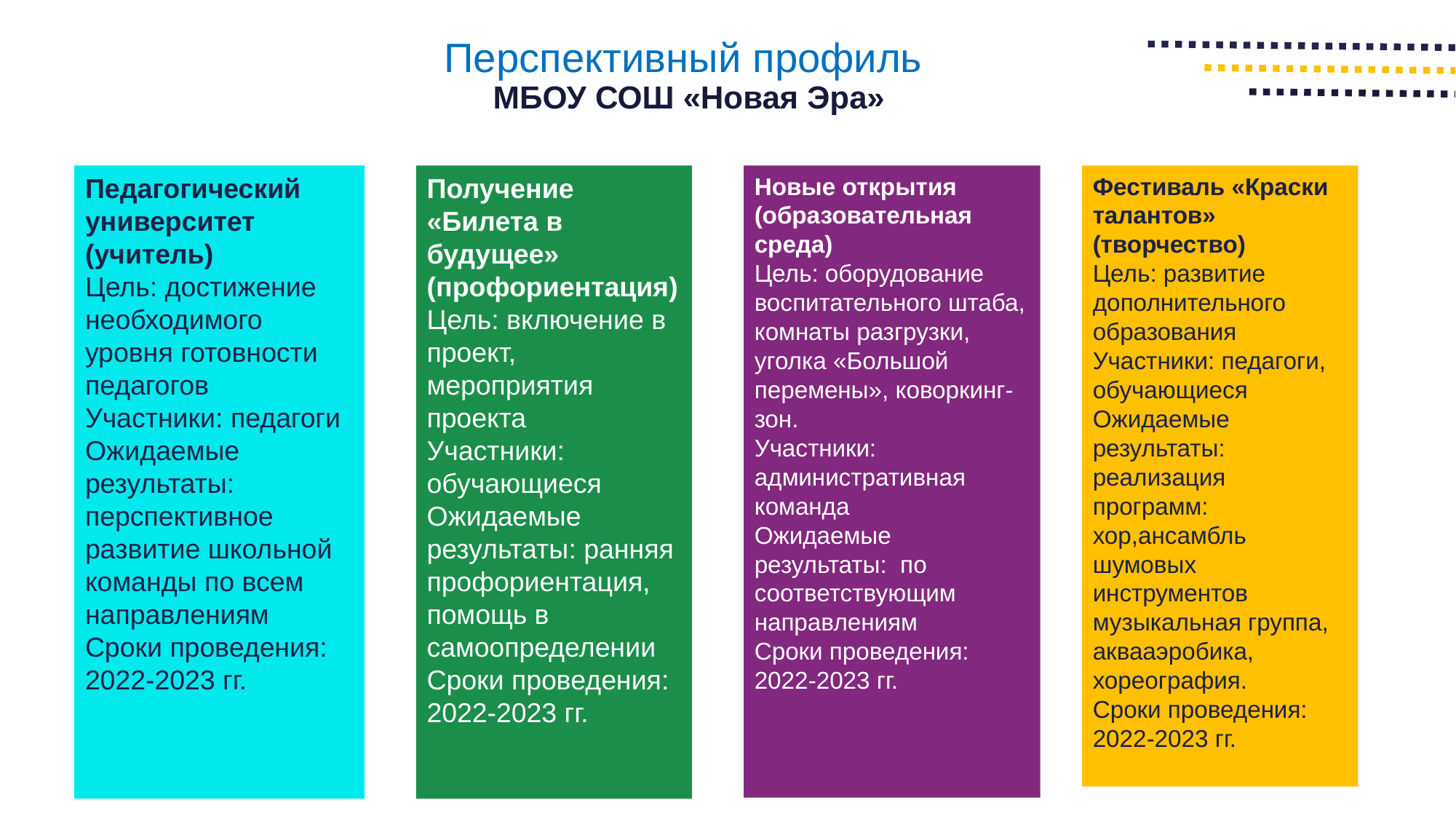

Перспективный профиль
МБОУ СОШ «Новая Эра»

Педагогический университет (учитель)
Цель: достижение необходимого уровня готовности педагогов
Участники: педагоги
Ожидаемые результаты: перспективное развитие школьной команды по всем направлениям
Сроки проведения: 2022-2023 гг.

Получение «Билета в будущее» (профориентация)
Цель: включение в проект, мероприятия проекта
Участники: обучающиеся
Ожидаемые результаты: ранняя профориентация, помощь в самоопределении
Сроки проведения:
2022-2023 гг.

Новые открытия
(образовательная среда)
Цель: оборудование воспитательного штаба, комнаты разгрузки, уголка «Большой перемены», коворкинг-зон.
Участники: административная команда
Ожидаемые результаты:  по соответствующим направлениям
Сроки проведения:
2022-2023 гг.

Фестиваль «Краски талантов» (творчество)
Цель: развитие дополнительного образования
Участники: педагоги, обучающиеся
Ожидаемые результаты: реализация программ: хор,ансамбль шумовых инструментов музыкальная группа, аквааэробика, хореография.
Сроки проведения: 2022-2023 гг.